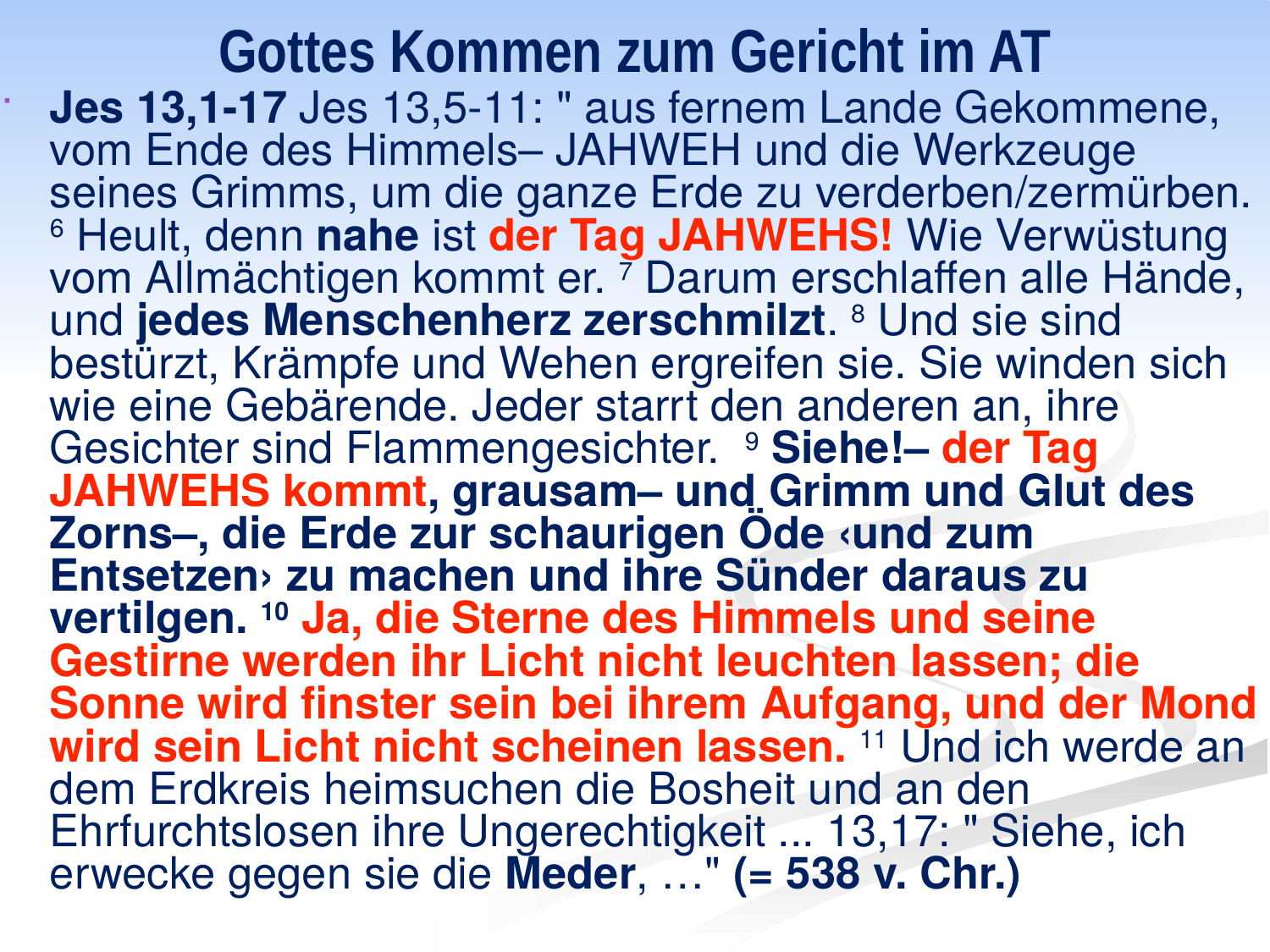

# Gottes Kommen zum Gericht im AT
Jes 13,1-17 Jes 13,5-11: " aus fernem Lande Gekommene, vom Ende des Himmels– JAHWEH und die Werkzeuge seines Grimms, um die ganze Erde zu verderben/zermürben. 6 Heult, denn nahe ist der Tag JAHWEHS! Wie Verwüstung vom Allmächtigen kommt er. 7 Darum erschlaffen alle Hände, und jedes Menschenherz zerschmilzt. 8 Und sie sind bestürzt, Krämpfe und Wehen ergreifen sie. Sie winden sich wie eine Gebärende. Jeder starrt den anderen an, ihre Gesichter sind Flammengesichter.  9 Siehe!– der Tag JAHWEHS kommt, grausam– und Grimm und Glut des Zorns–, die Erde zur schaurigen Öde ‹und zum Entsetzen› zu machen und ihre Sünder daraus zu vertilgen. 10 Ja, die Sterne des Himmels und seine Gestirne werden ihr Licht nicht leuchten lassen; die Sonne wird finster sein bei ihrem Aufgang, und der Mond wird sein Licht nicht scheinen lassen. 11 Und ich werde an dem Erdkreis heimsuchen die Bosheit und an den Ehrfurchtslosen ihre Ungerechtigkeit ... 13,17: " Siehe, ich erwecke gegen sie die Meder, …" (= 538 v. Chr.)